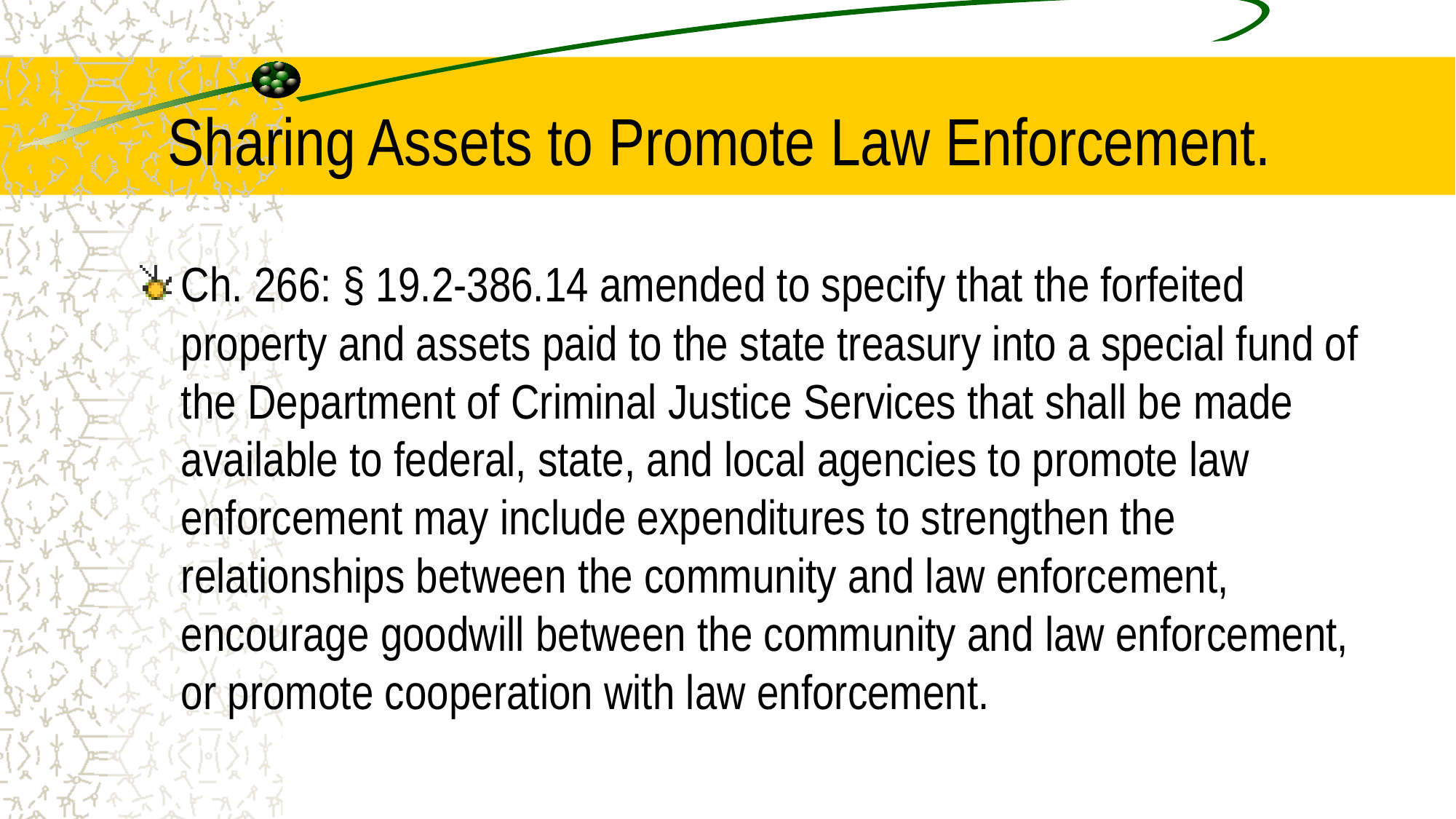

# Sharing Assets to Promote Law Enforcement.
Ch. 266: § 19.2-386.14 amended to specify that the forfeited property and assets paid to the state treasury into a special fund of the Department of Criminal Justice Services that shall be made available to federal, state, and local agencies to promote law enforcement may include expenditures to strengthen the relationships between the community and law enforcement, encourage goodwill between the community and law enforcement, or promote cooperation with law enforcement.